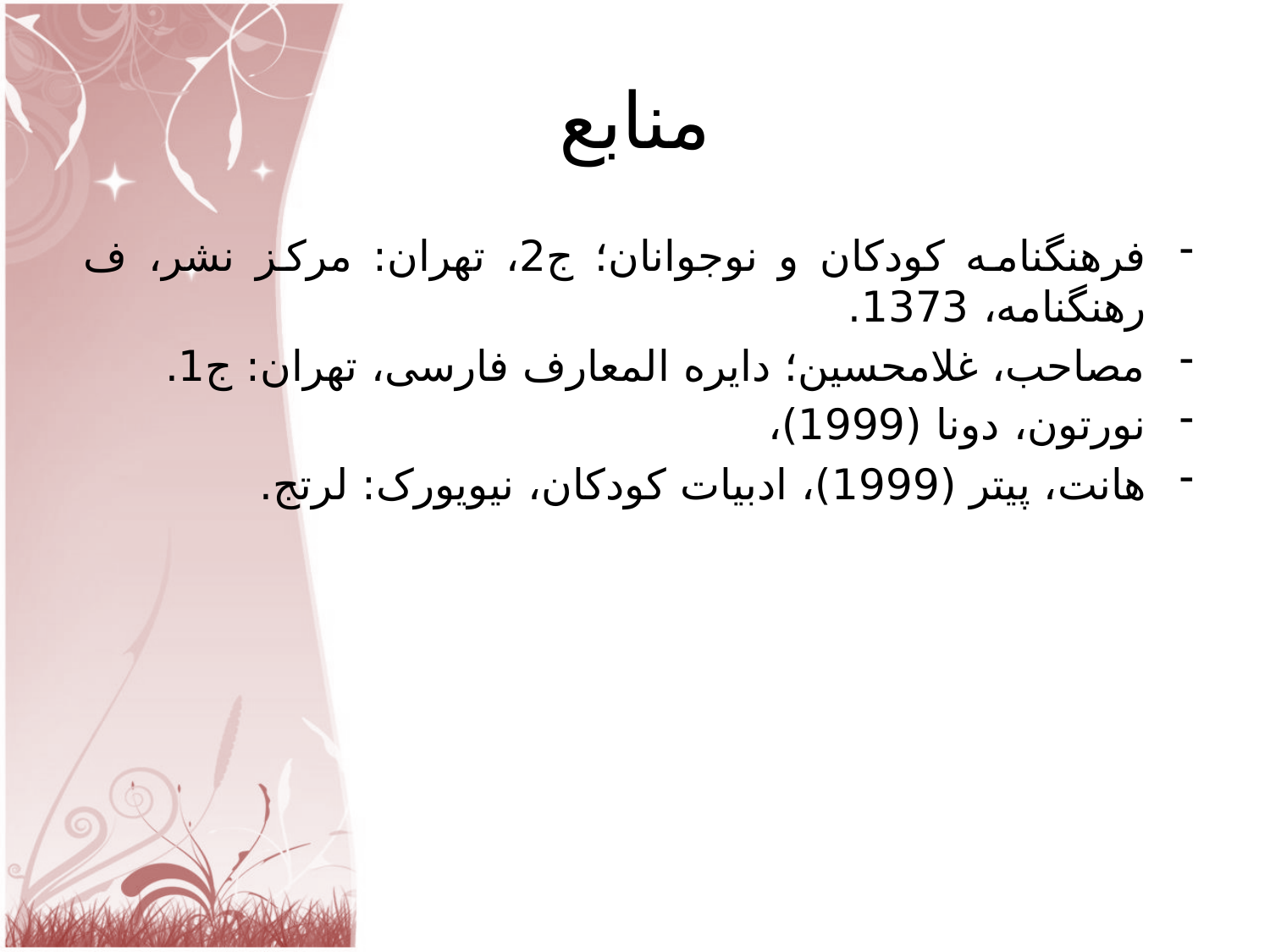

# منابع
فرهنگنامه کودکان و نوجوانان؛ ج2، تهران: مرکز نشر، ف رهنگنامه، 1373.
مصاحب، غلامحسین؛ دایره المعارف فارسی، تهران: ج1.
نورتون، دونا (1999)،
هانت، پیتر (1999)، ادبیات کودکان، نیویورک: لرتج.